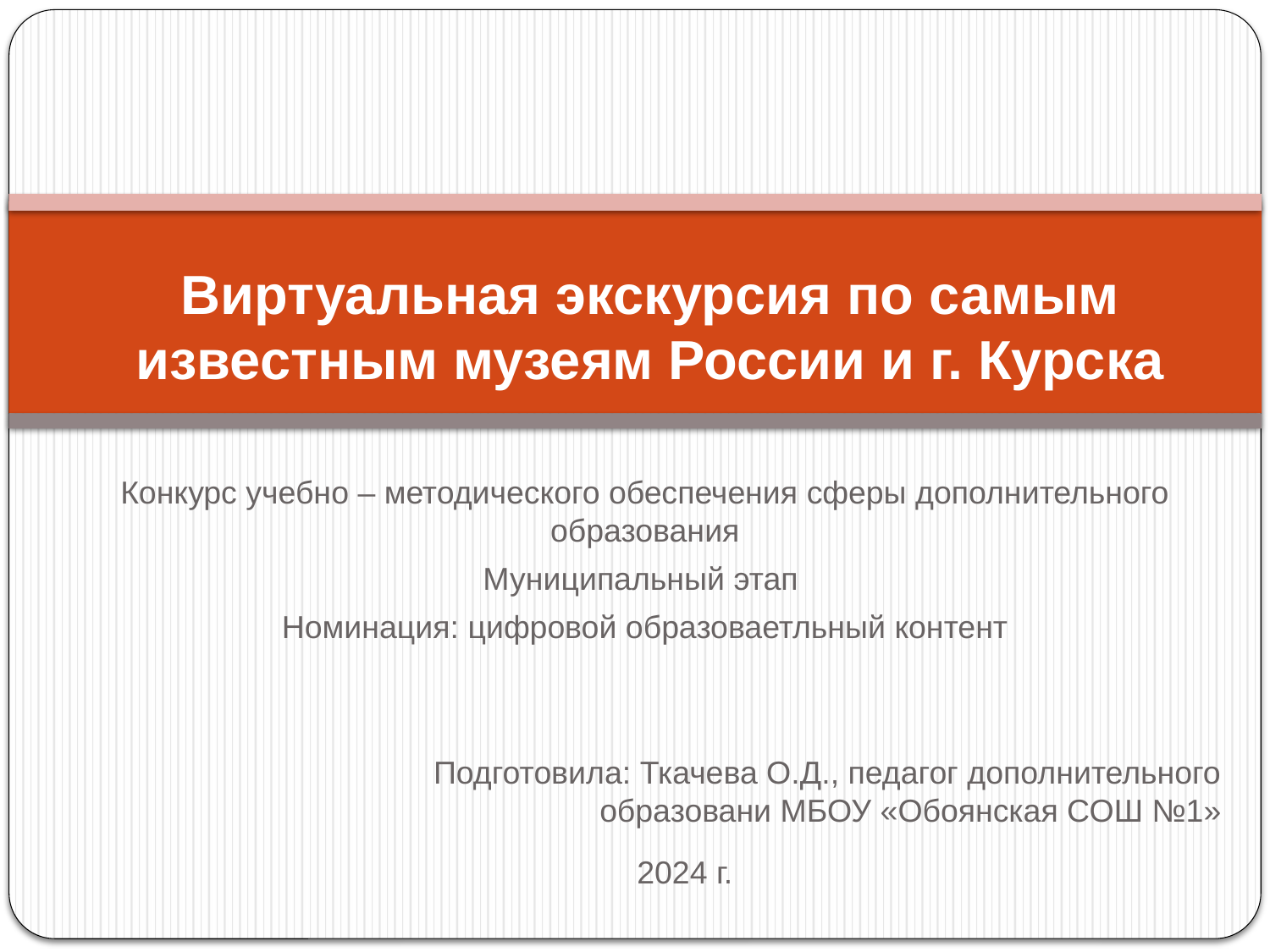

# Виртуальная экскурсия по самым известным музеям России и г. Курска
Конкурс учебно – методического обеспечения сферы дополнительного образования
Муниципальный этап
Номинация: цифровой образоваетльный контент
Подготовила: Ткачева О.Д., педагог дополнительного образовани МБОУ «Обоянская СОШ №1»
2024 г.